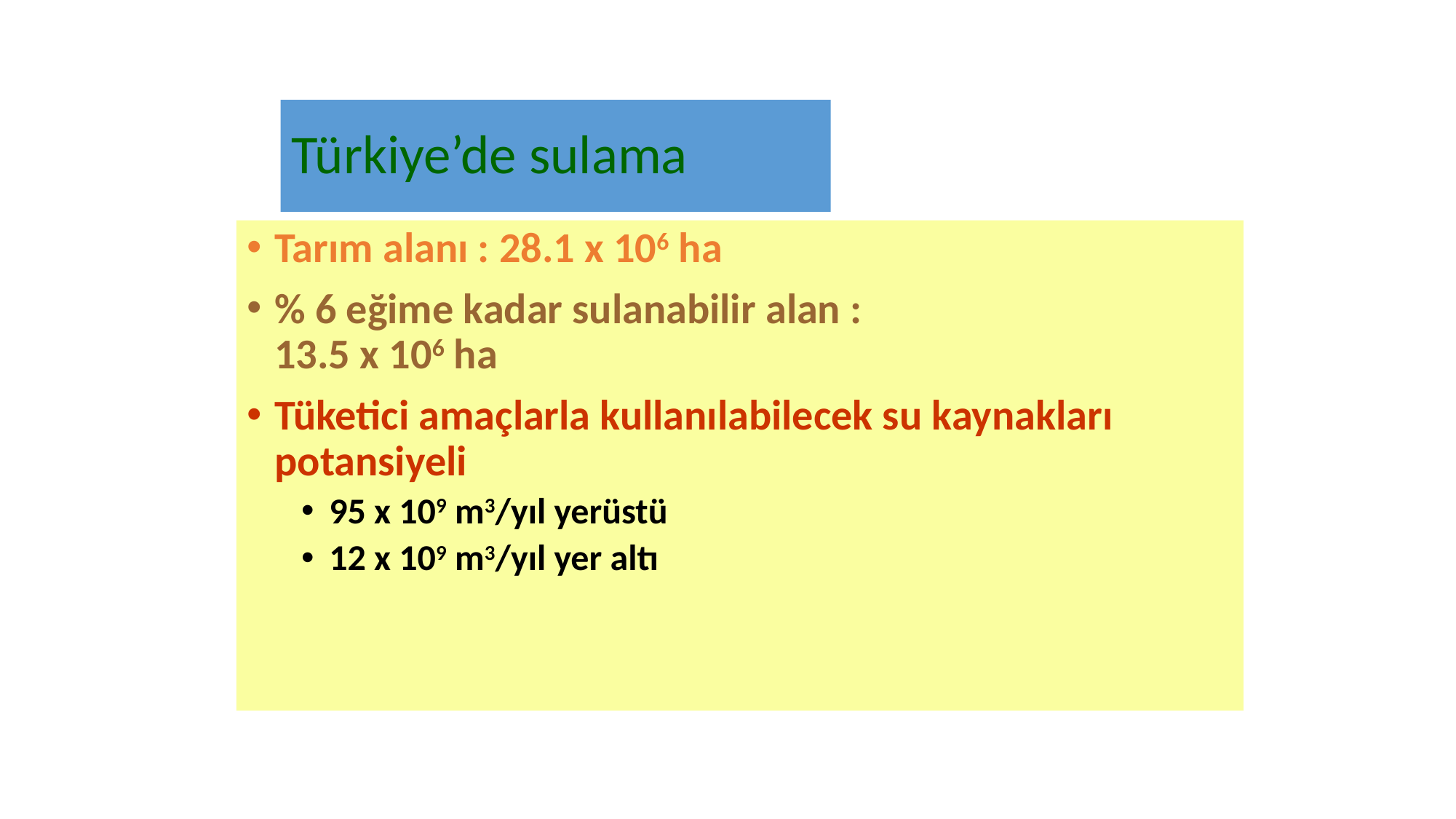

# Türkiye’de sulama
Tarım alanı : 28.1 x 106 ha
% 6 eğime kadar sulanabilir alan :                                       13.5 x 106 ha
Tüketici amaçlarla kullanılabilecek su kaynakları potansiyeli
95 x 109 m3/yıl yerüstü
12 x 109 m3/yıl yer altı